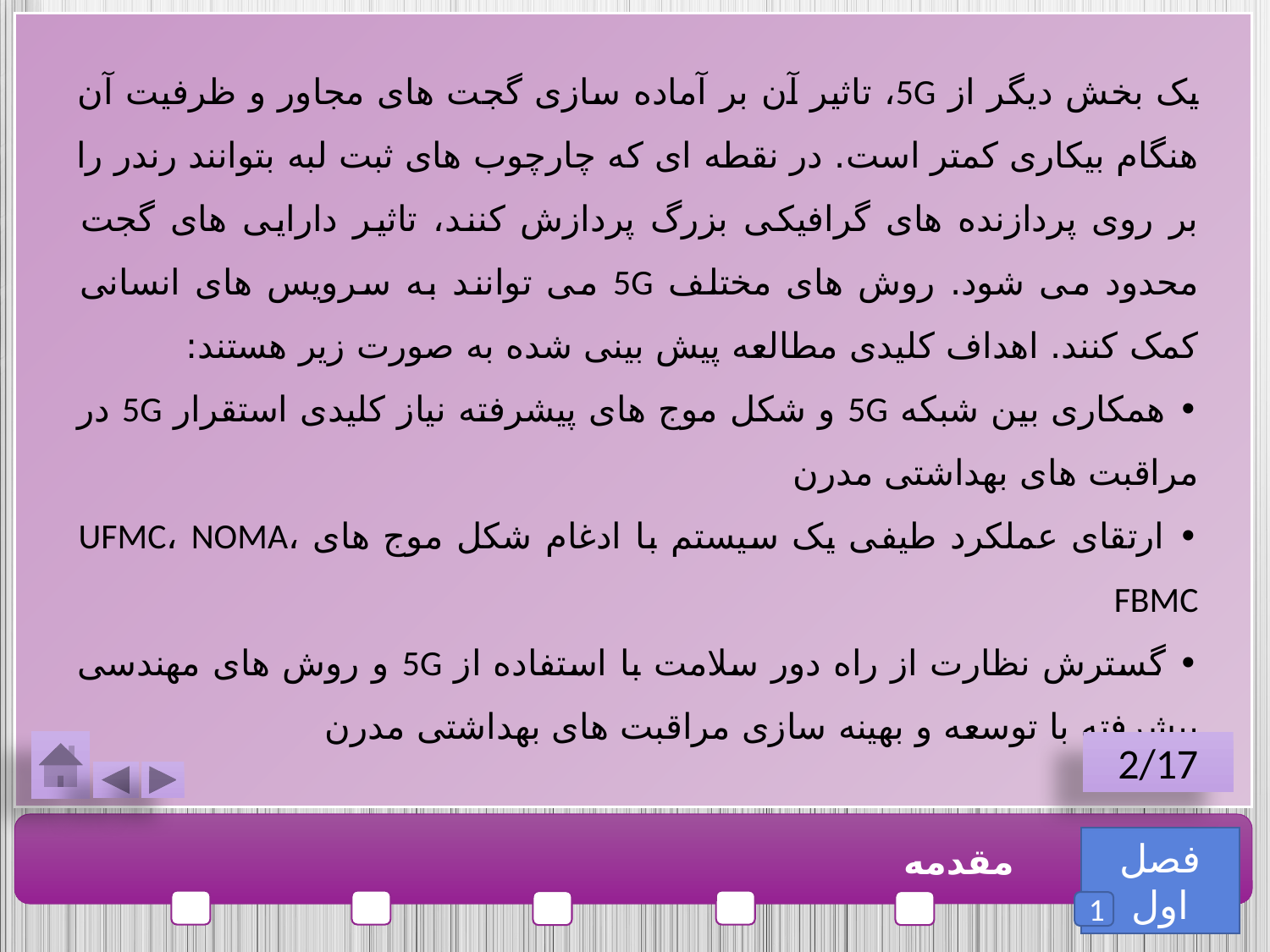

یک بخش دیگر از 5G، تاثیر آن بر آماده سازی گجت های مجاور و ظرفیت آن هنگام بیکاری کمتر است. در نقطه ای که چارچوب های ثبت لبه بتوانند رندر را بر روی پردازنده های گرافیکی بزرگ پردازش کنند، تاثیر دارایی های گجت محدود می شود. روش های مختلف 5G می توانند به سرویس های انسانی کمک کنند. اهداف کلیدی مطالعه پیش بینی شده به صورت زیر هستند:
• همکاری بین شبکه 5G و شکل موج های پیشرفته نیاز کلیدی استقرار 5G در مراقبت های بهداشتی مدرن
• ارتقای عملکرد طیفی یک سیستم با ادغام شکل موج های UFMC، NOMA، FBMC
• گسترش نظارت از راه دور سلامت با استفاده از 5G و روش های مهندسی پیشرفته با توسعه و بهینه سازی مراقبت های بهداشتی مدرن

2/17

فصل اول
مقدمه

1